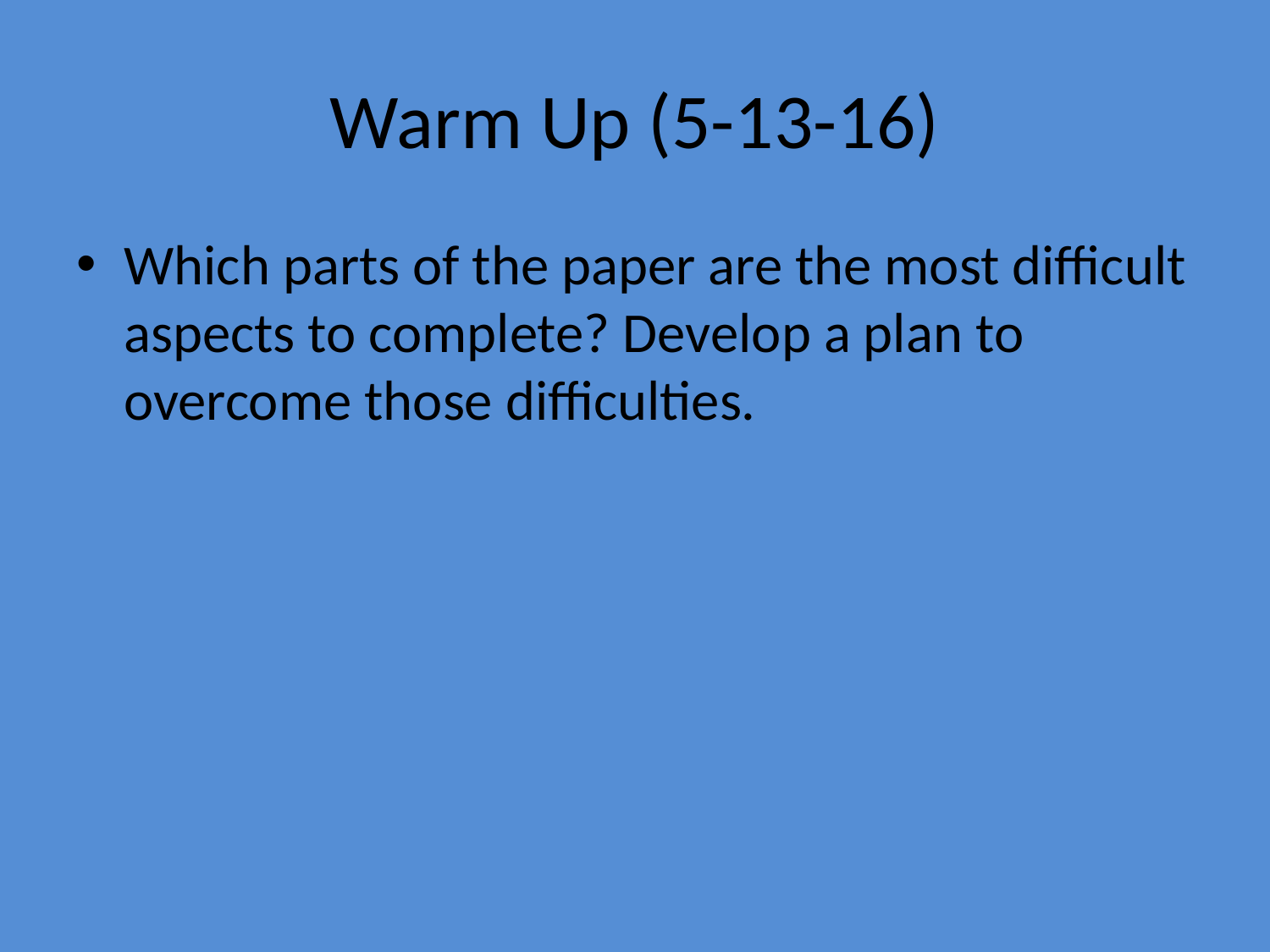

# Warm Up (5-13-16)
Which parts of the paper are the most difficult aspects to complete? Develop a plan to overcome those difficulties.